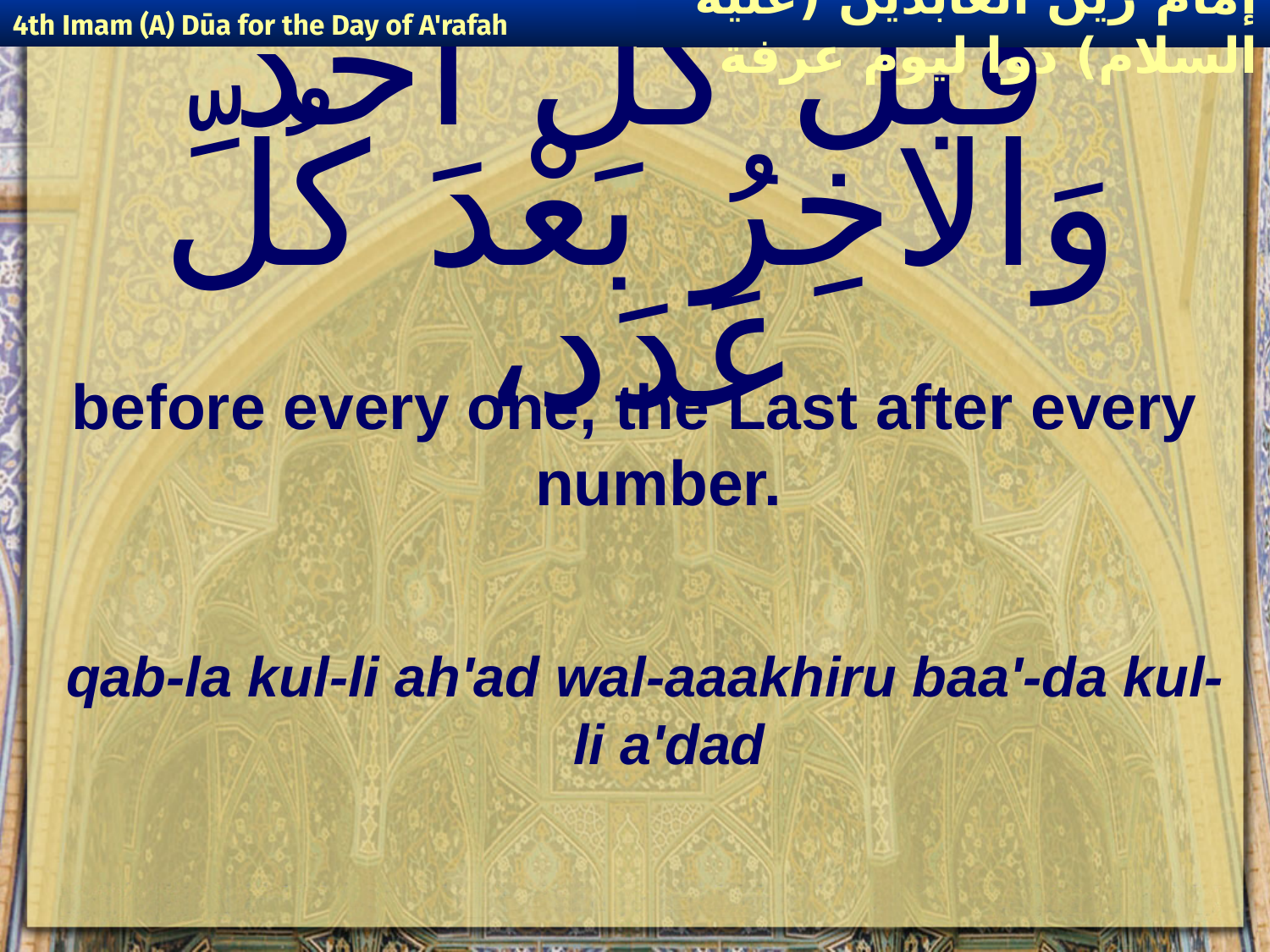

4th Imam (A) Dūa for the Day of A'rafah
إمام زين العابدين (عليه السلام) دوا ليوم عرفة
# قَبْلَ كُلِّ أَحَد وَالاخِرُ بَعْدَ كُلِّ عَدَد،
before every one, the Last after every number.
qab-la kul-li ah'ad wal-aaakhiru baa'-da kul-li a'dad